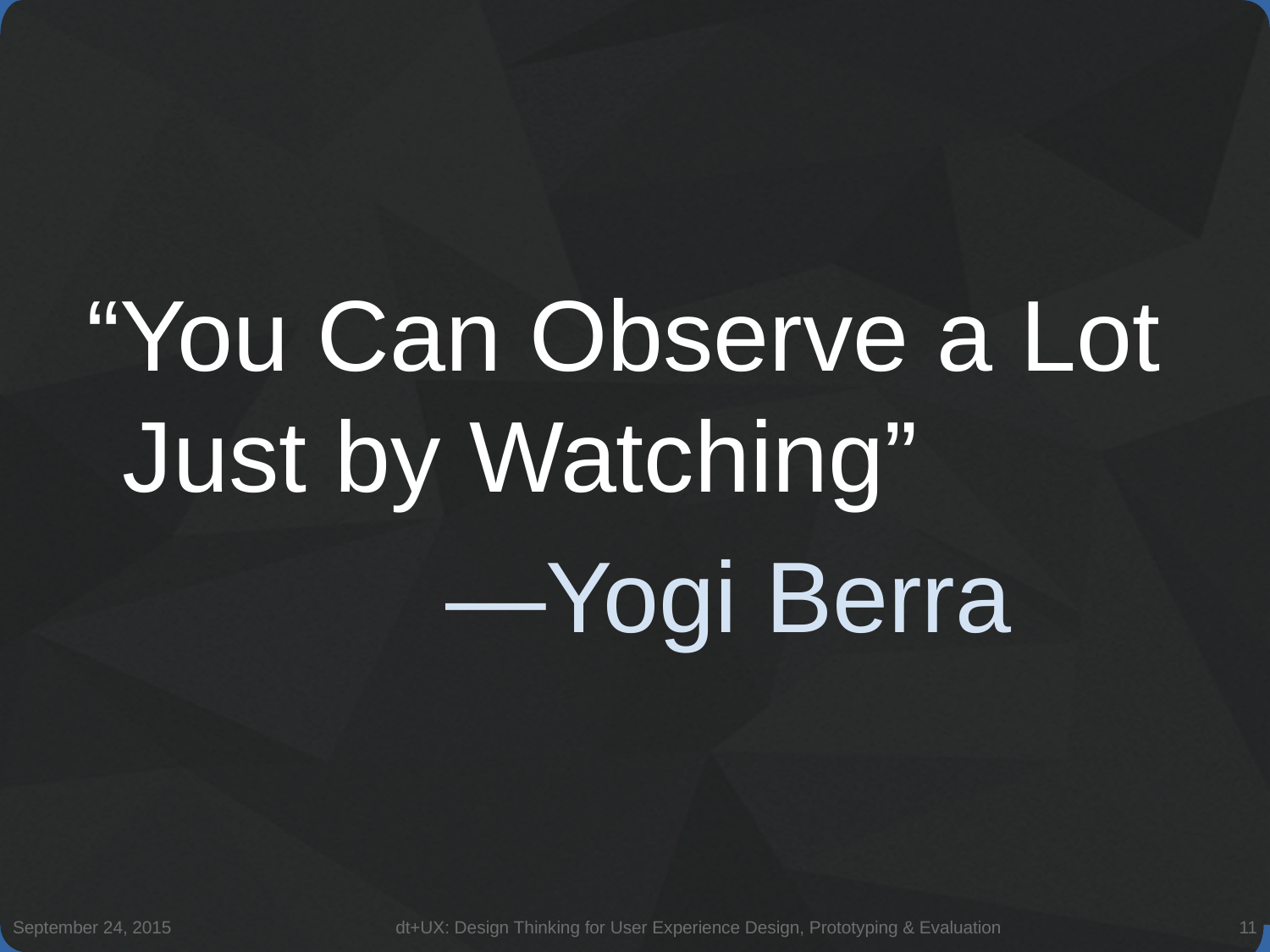

“You Can Observe a Lot Just by Watching”
	 —Yogi Berra
September 24, 2015
dt+UX: Design Thinking for User Experience Design, Prototyping & Evaluation
11